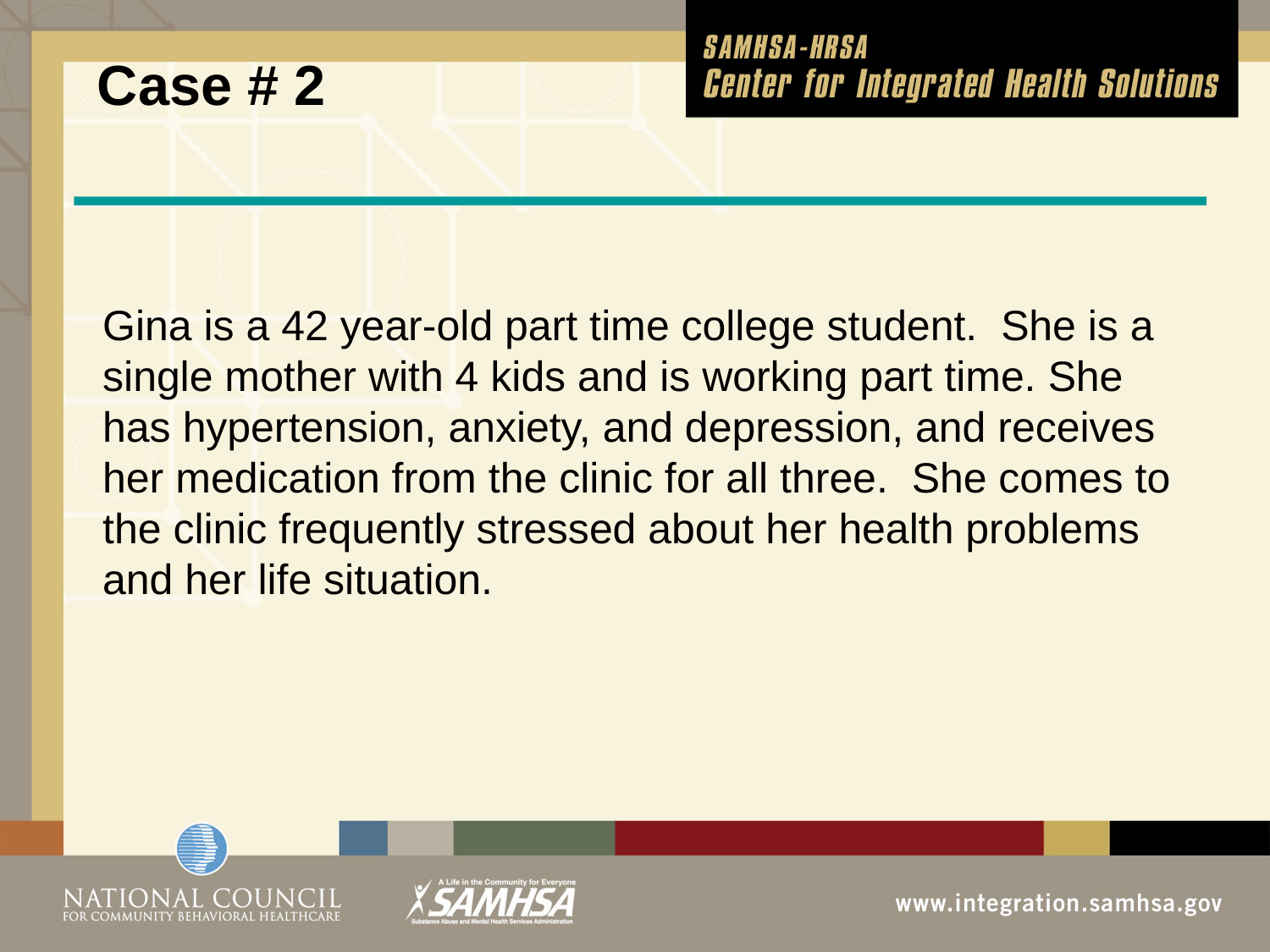

# Case # 2

	Gina is a 42 year-old part time college student.  She is a single mother with 4 kids and is working part time. She has hypertension, anxiety, and depression, and receives her medication from the clinic for all three.  She comes to the clinic frequently stressed about her health problems and her life situation.